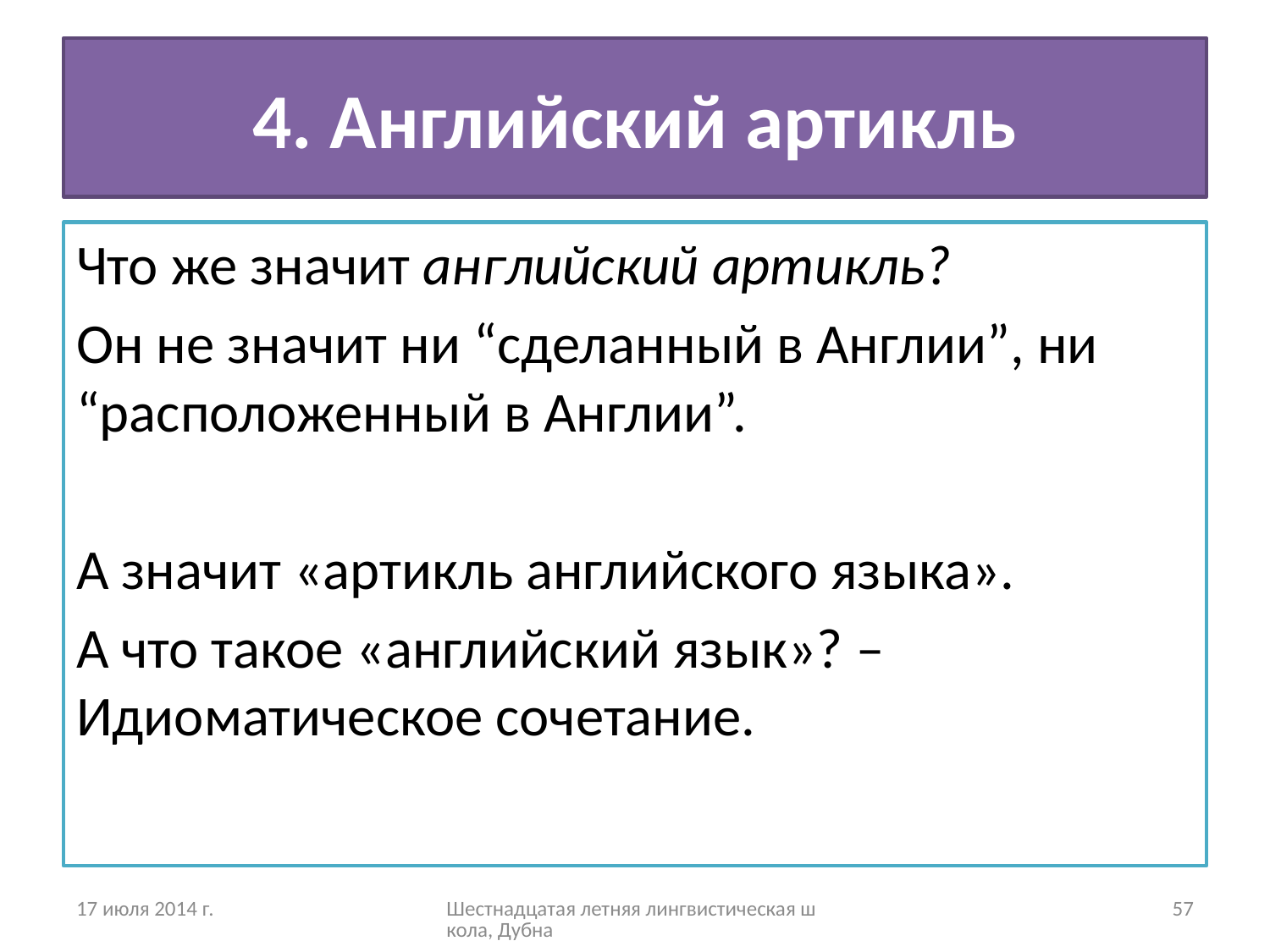

# 4. Английский артикль
Что же значит английский артикль?
Он не значит ни “сделанный в Англии”, ни “расположенный в Англии”.

А значит «артикль английского языка».
А что такое «английский язык»? – Идиоматическое сочетание.

17 июля 2014 г.
Шестнадцатая летняя лингвистическая школа, Дубна
57